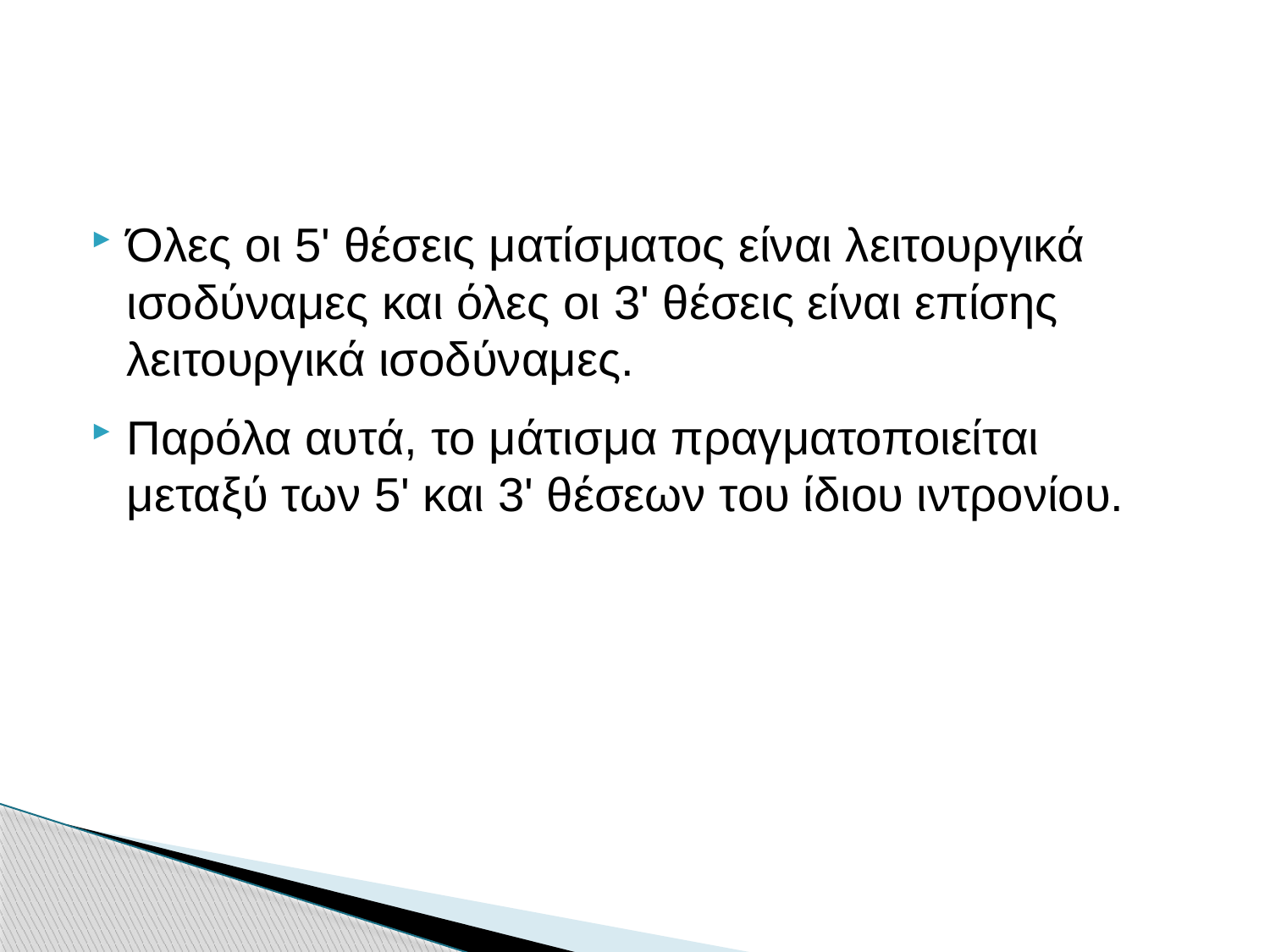

Όλες οι 5' θέσεις ματίσματος είναι λειτουργικά ισοδύναμες και όλες οι 3' θέσεις είναι επίσης λειτουργικά ισοδύναμες.
Παρόλα αυτά, το μάτισμα πραγματοποιείται μεταξύ των 5' και 3' θέσεων του ίδιου ιντρονίου.